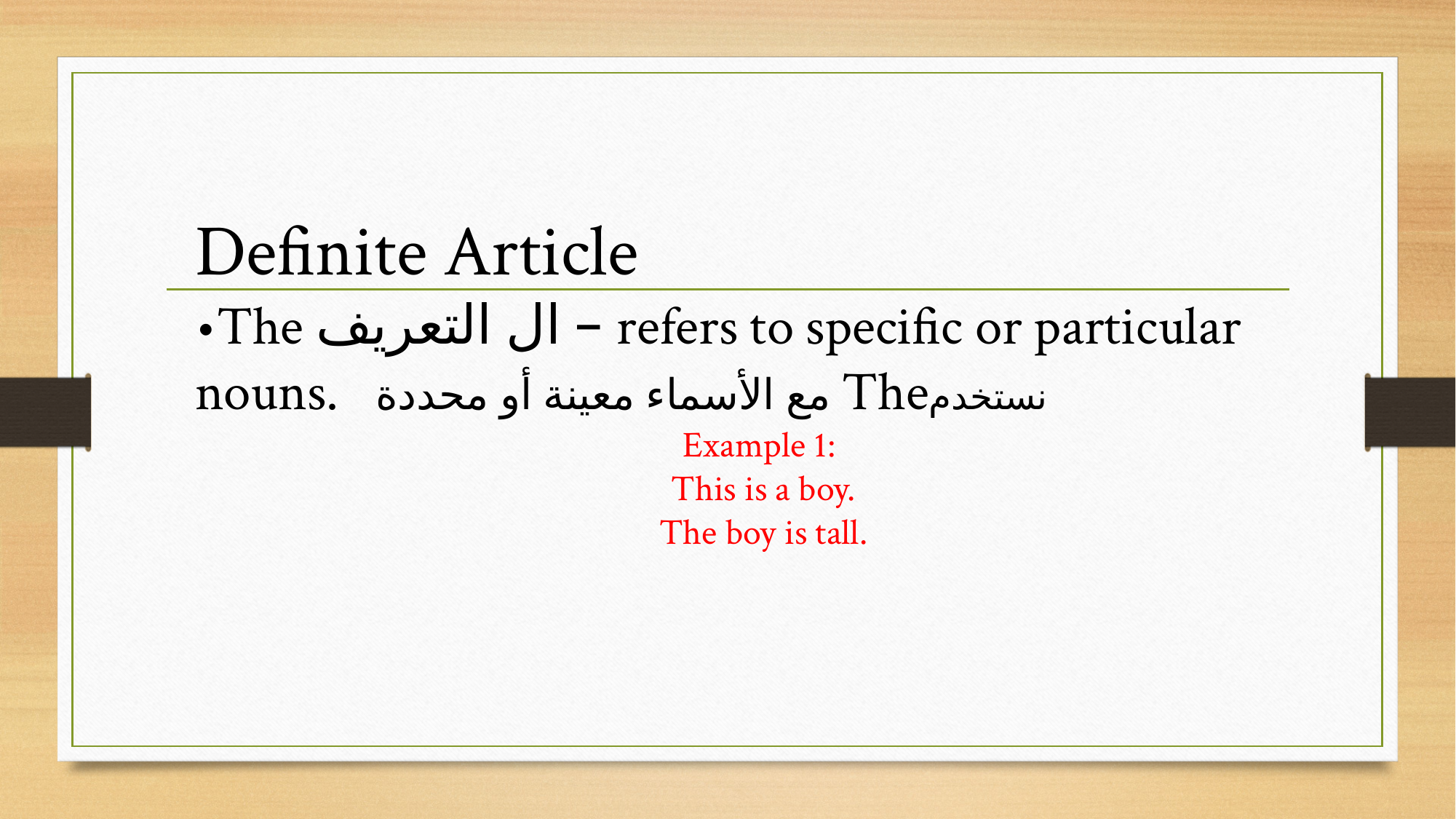

Definite Article
•The ال التعريف – refers to specific or particular nouns.   مع الأسماء معينة أو محددة Theنستخدم
Example 1:
This is a boy.
The boy is tall.